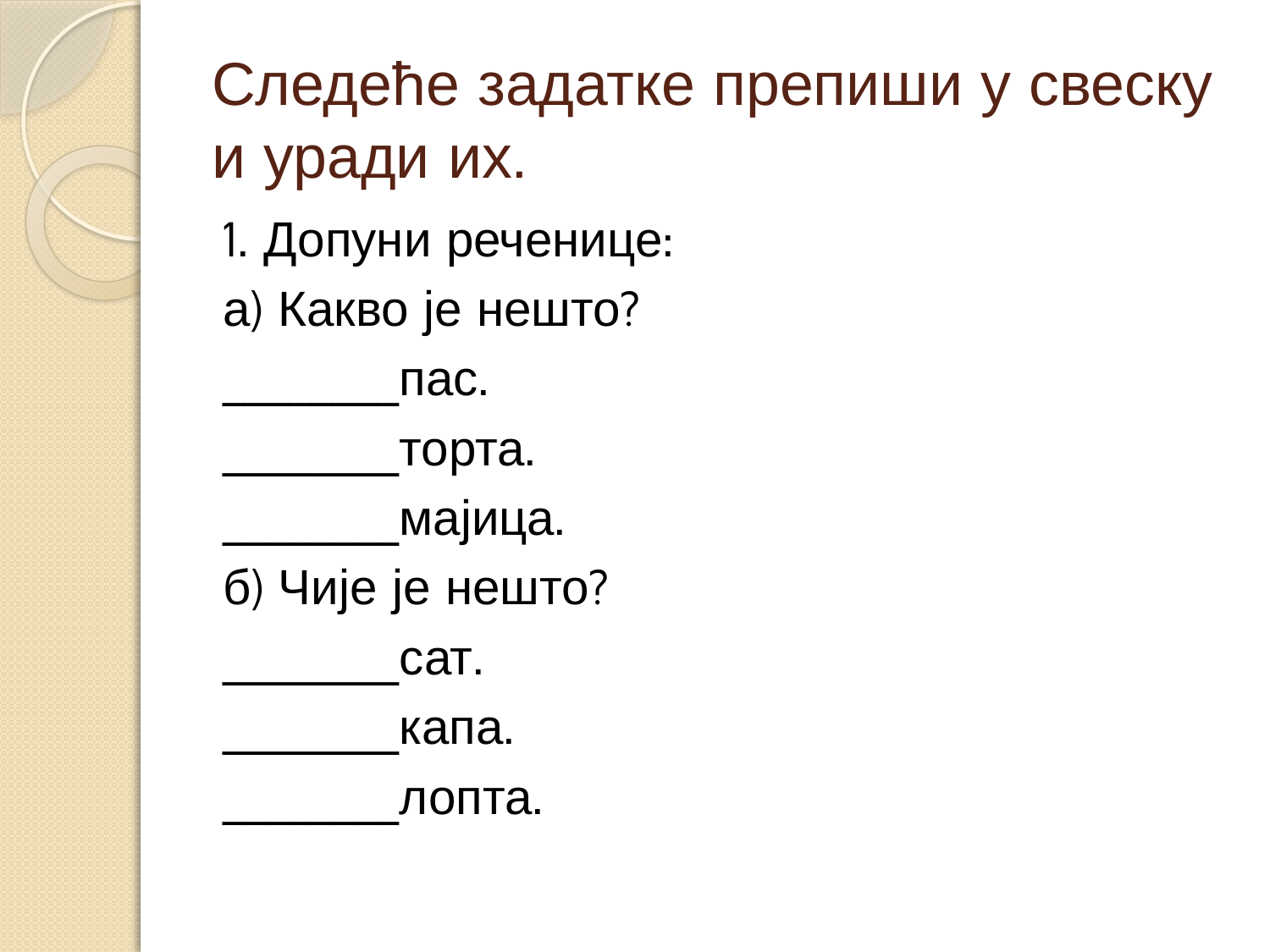

# Следеће задатке препиши у свеску и уради их.
1. Допуни реченице:
а) Какво је нешто?
________пас.
________торта.
________мајица.
б) Чије је нешто?
________сат.
________капа.
________лопта.